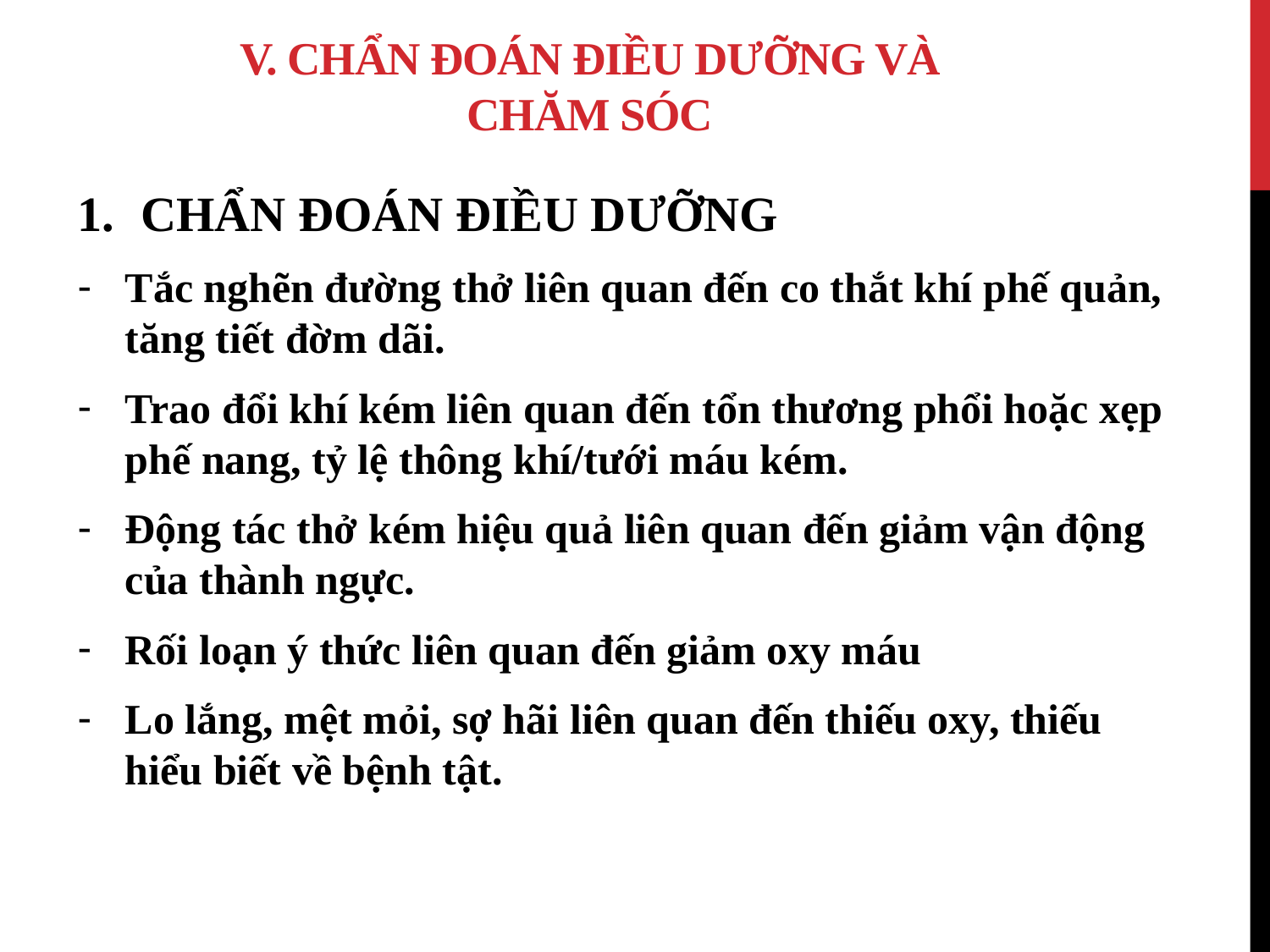

# V. CHẨN ĐOÁN ĐIỀU DƯỠNG VÀ CHĂM SÓC
CHẨN ĐOÁN ĐIỀU DƯỠNG
Tắc nghẽn đường thở liên quan đến co thắt khí phế quản, tăng tiết đờm dãi.
Trao đổi khí kém liên quan đến tổn thương phổi hoặc xẹp phế nang, tỷ lệ thông khí/tưới máu kém.
Động tác thở kém hiệu quả liên quan đến giảm vận động của thành ngực.
Rối loạn ý thức liên quan đến giảm oxy máu
Lo lắng, mệt mỏi, sợ hãi liên quan đến thiếu oxy, thiếu hiểu biết về bệnh tật.